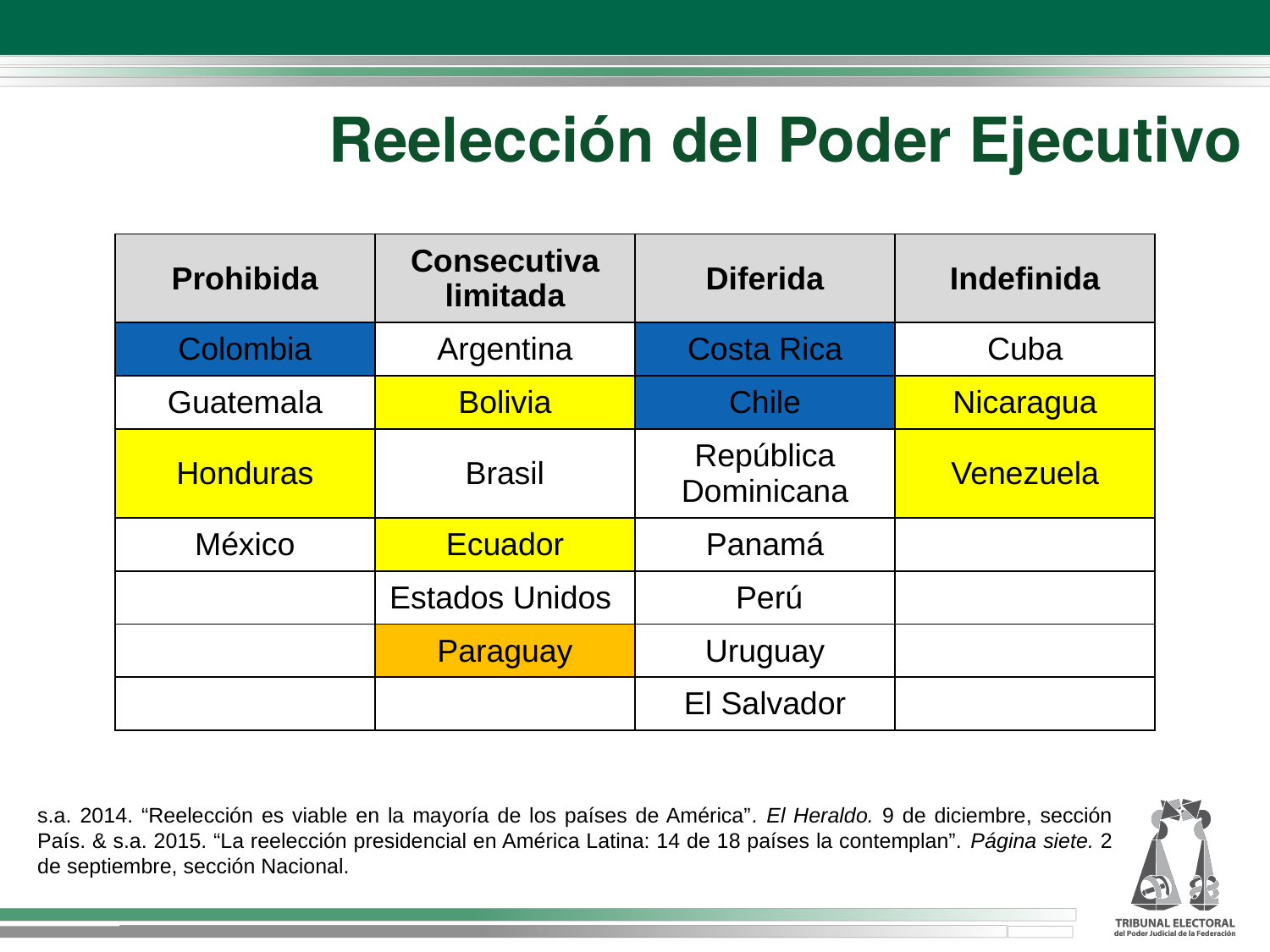

# Reelección del Poder Ejecutivo
| Prohibida | Consecutiva limitada | Diferida | Indefinida |
| --- | --- | --- | --- |
| Colombia | Argentina | Costa Rica | Cuba |
| Guatemala | Bolivia | Chile | Nicaragua |
| Honduras | Brasil | República Dominicana | Venezuela |
| México | Ecuador | Panamá |  |
|  | Estados Unidos | Perú |  |
|  | Paraguay | Uruguay |  |
|  |  | El Salvador |  |
s.a. 2014. “Reelección es viable en la mayoría de los países de América”. El Heraldo. 9 de diciembre, sección País. & s.a. 2015. “La reelección presidencial en América Latina: 14 de 18 países la contemplan”. Página siete. 2 de septiembre, sección Nacional.